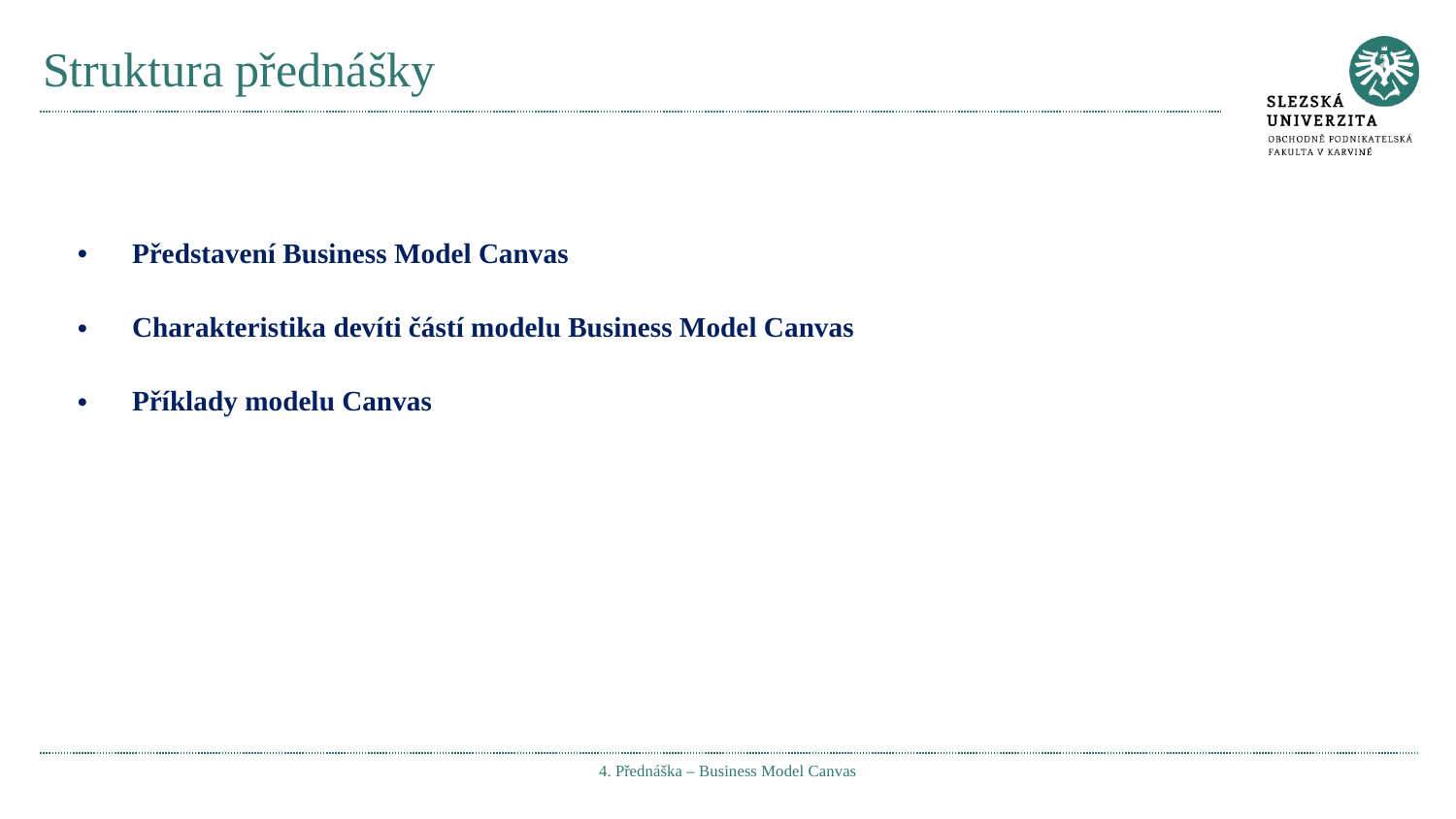

# Struktura přednášky

Představení Business Model Canvas

Charakteristika devíti částí modelu Business Model Canvas

Příklady modelu Canvas

4. Přednáška – Business Model Canvas